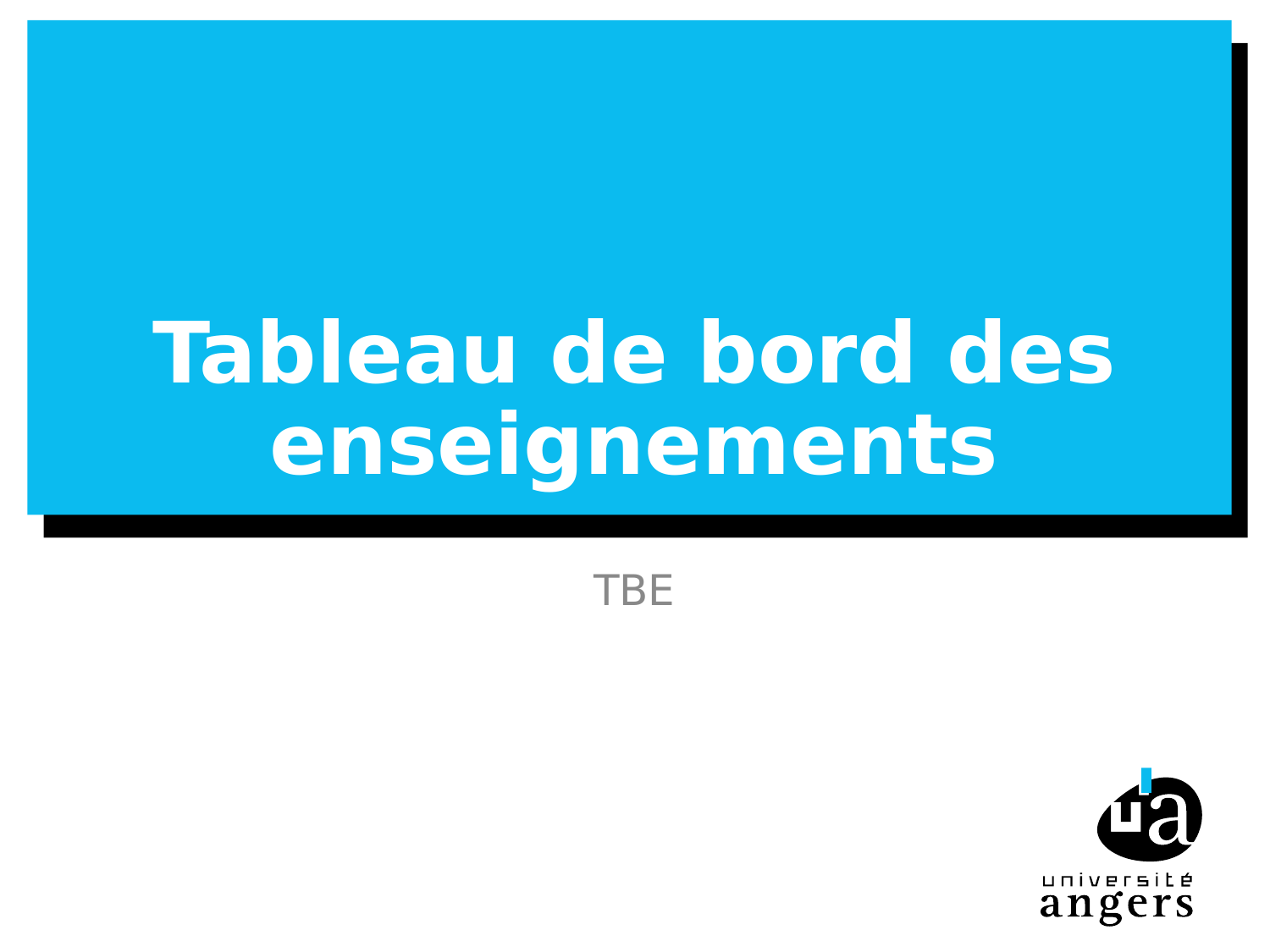

# Tableau de bord des enseignements
TBE